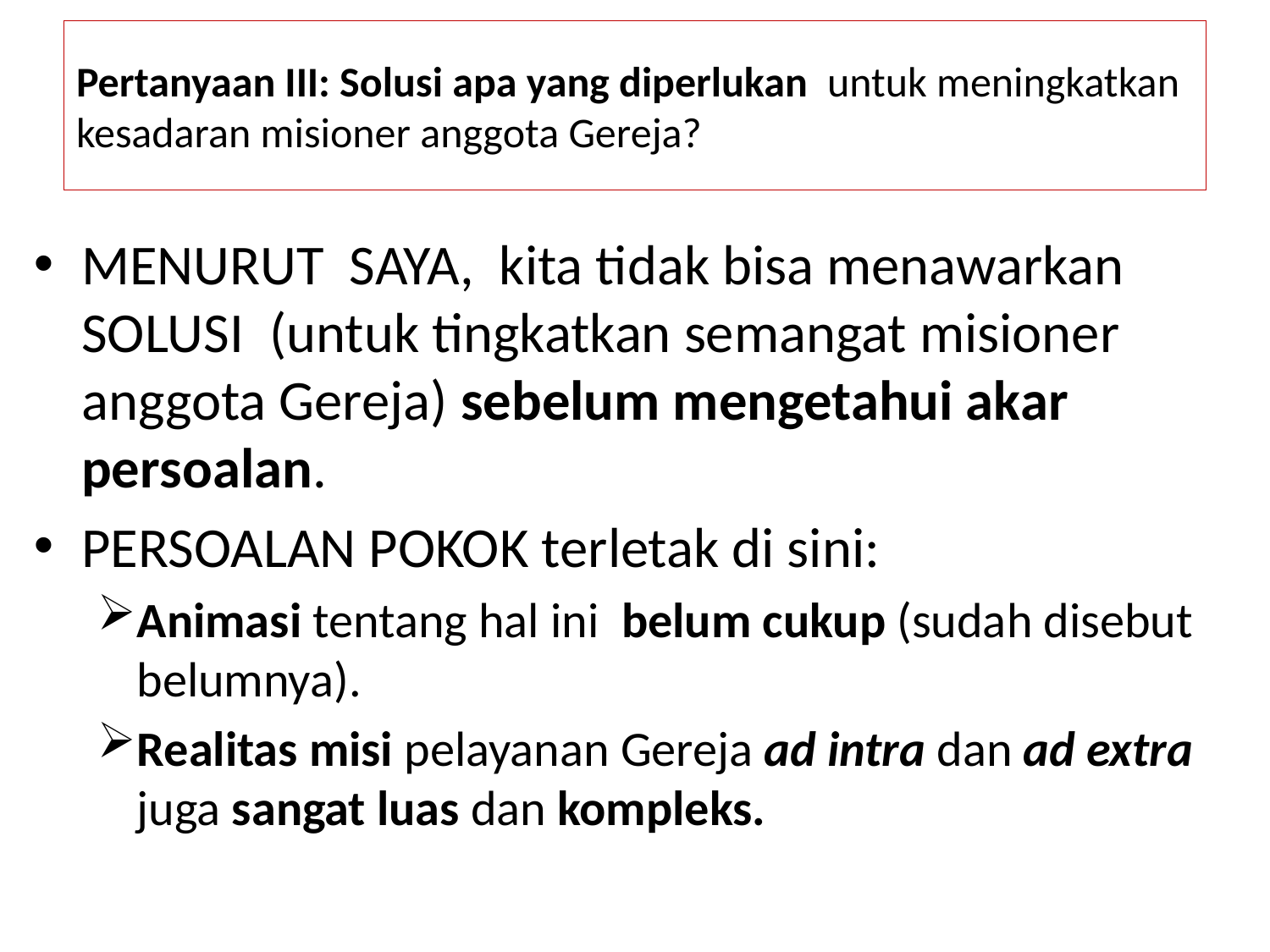

# Pertanyaan III: Solusi apa yang diperlukan  untuk meningkatkan kesadaran misioner anggota Gereja?
MENURUT  SAYA,  kita tidak bisa menawarkan SOLUSI  (untuk tingkatkan semangat misioner anggota Gereja) sebelum mengetahui akar persoalan.
PERSOALAN POKOK terletak di sini:
Animasi tentang hal ini  belum cukup (sudah disebut belumnya).
Realitas misi pelayanan Gereja ad intra dan ad extra juga sangat luas dan kompleks.